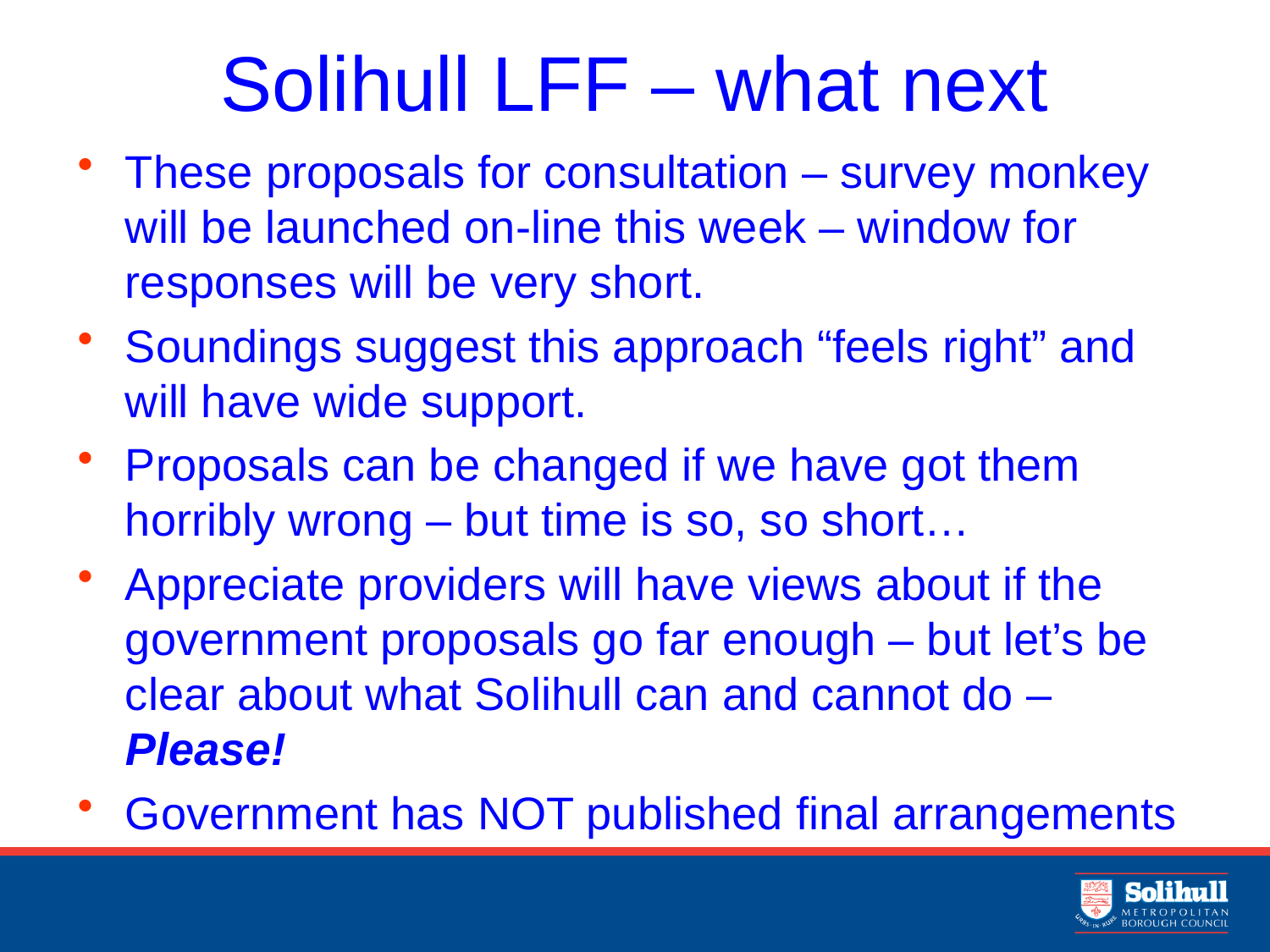

# Solihull LFF – what next
These proposals for consultation – survey monkey will be launched on-line this week – window for responses will be very short.
Soundings suggest this approach “feels right” and will have wide support.
Proposals can be changed if we have got them horribly wrong – but time is so, so short…
Appreciate providers will have views about if the government proposals go far enough – but let’s be clear about what Solihull can and cannot do – Please!
Government has NOT published final arrangements